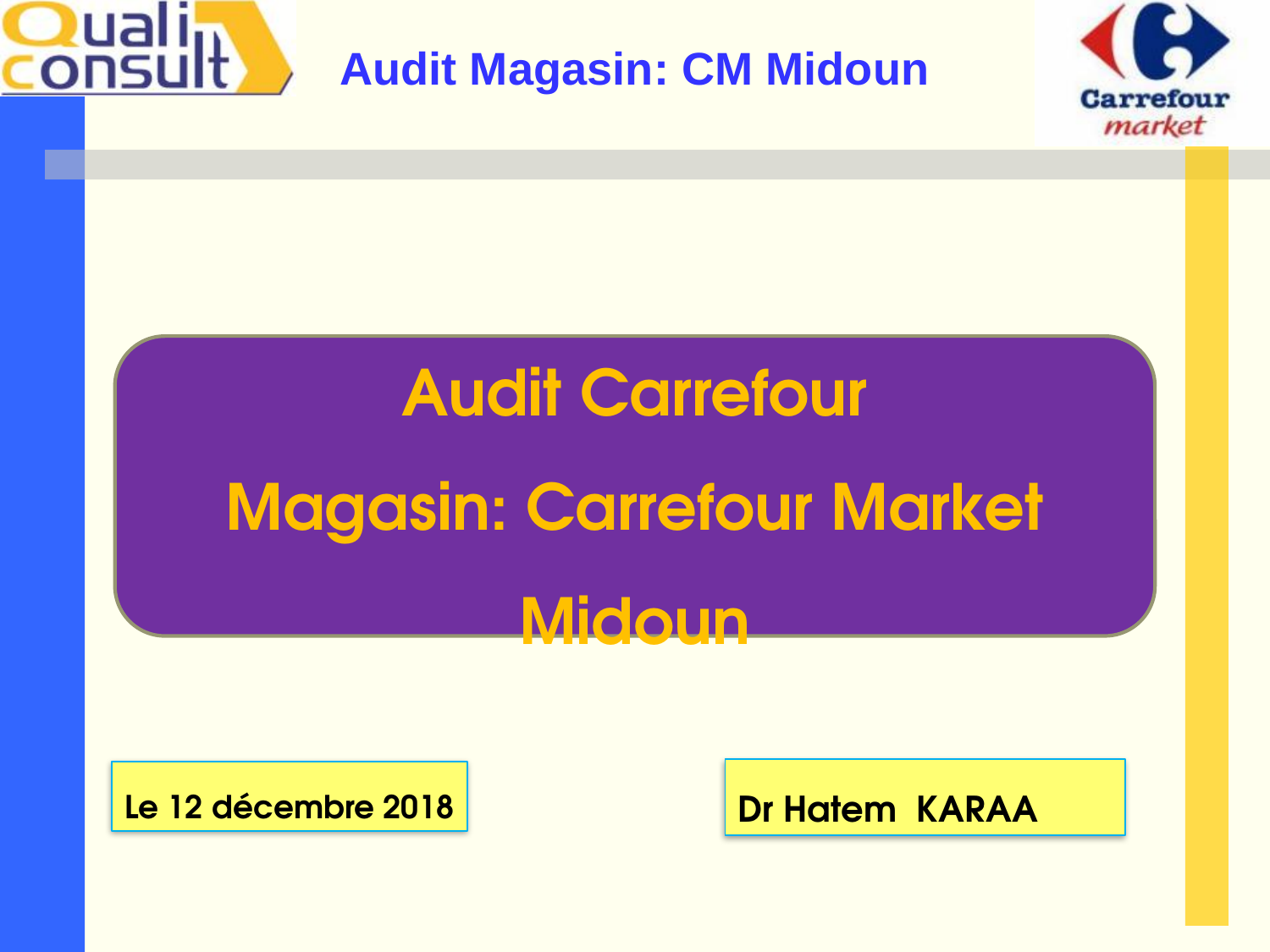

Audit Carrefour
Magasin: Carrefour Market Midoun
Dr Hatem  KARAA
Le 12 décembre 2018